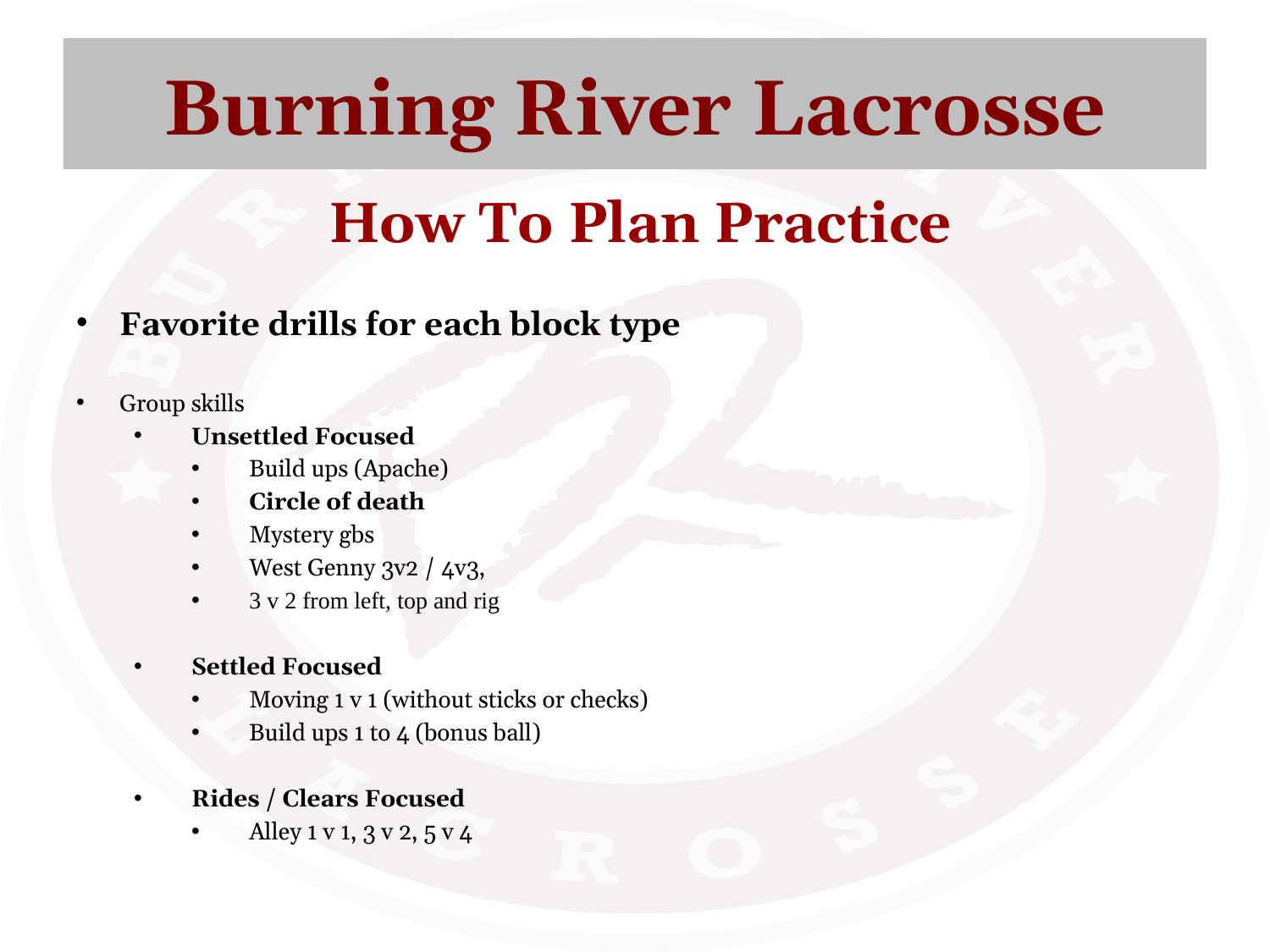

Burning River Lacrosse
How To Plan Practice
Favorite drills for each block type

Group skills
Unsettled Focused
Build ups (Apache)
Circle of death
Mystery gbs
West Genny 3v2 / 4v3,
3 v 2 from left, top and rig

Settled Focused
Moving 1 v 1 (without sticks or checks)
Build ups 1 to 4 (bonus ball)

Rides / Clears Focused
Alley 1 v 1, 3 v 2, 5 v 4